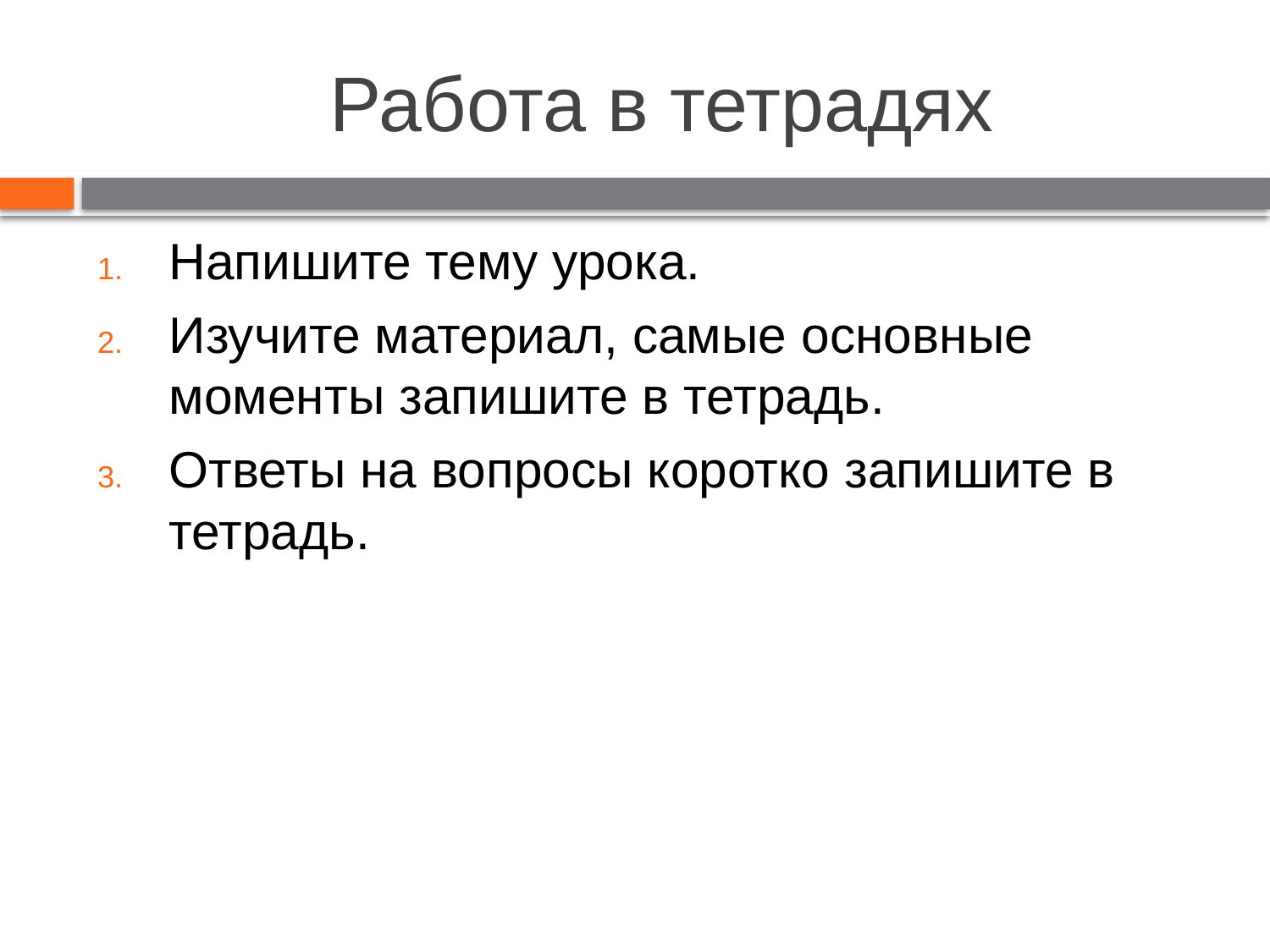

# Работа в тетрадях
Напишите тему урока.
Изучите материал, самые основные моменты запишите в тетрадь.
Ответы на вопросы коротко запишите в тетрадь.